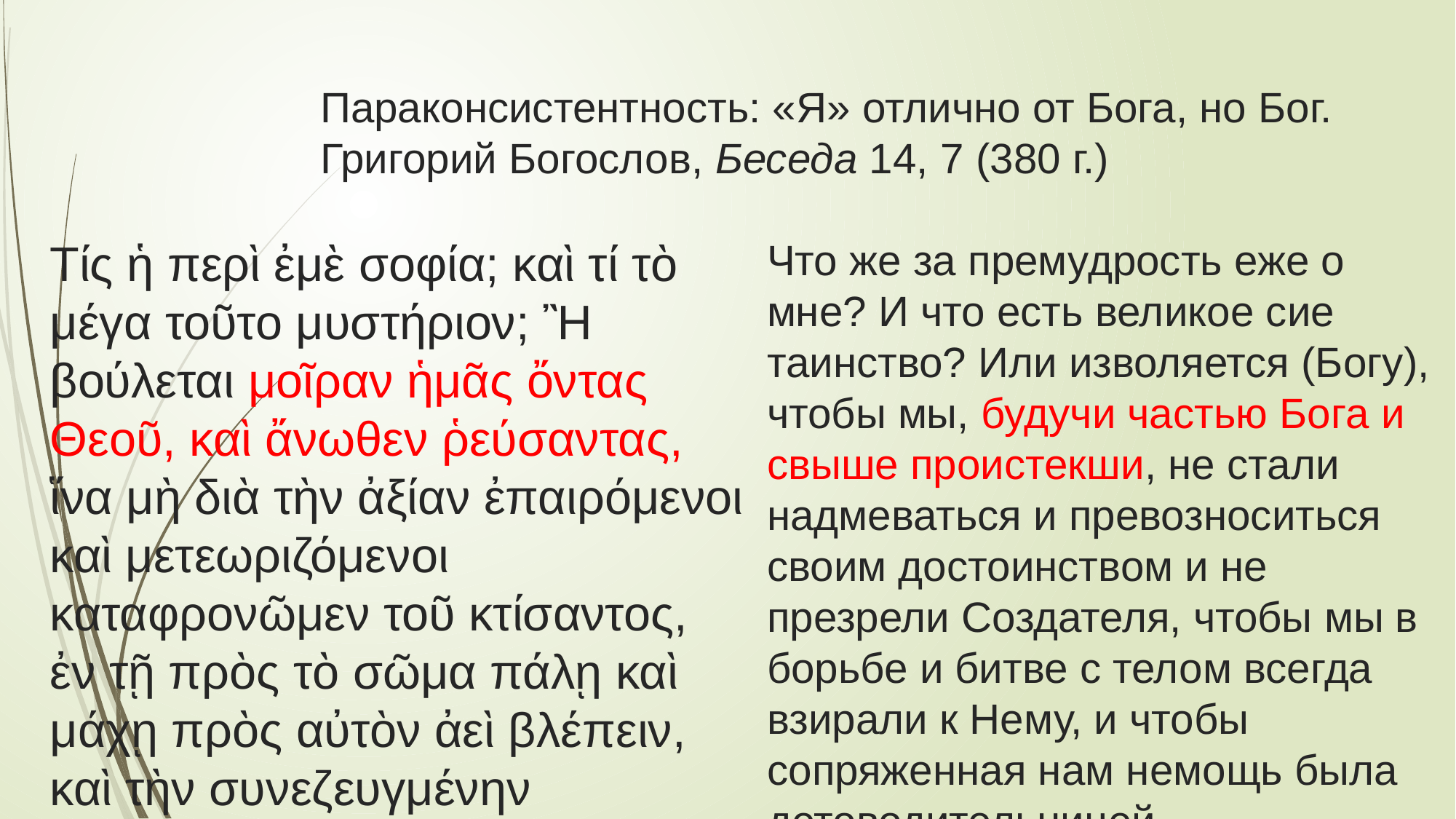

# Параконсистентность: «Я» отлично от Бога, но Бог. Григорий Богослов, Беседа 14, 7 (380 г.)

Τίς ἡ περὶ ἐμὲ σοφία; καὶ τί τὸ μέγα τοῦτο μυστήριον; Ἢ βούλεται μοῖραν ἡμᾶς ὄντας Θεοῦ, καὶ ἄνωθεν ῥεύσαντας, ἵνα μὴ διὰ τὴν ἀξίαν ἐπαιρόμενοι καὶ μετεωριζόμενοι καταφρονῶμεν τοῦ κτίσαντος, ἐν τῇ πρὸς τὸ σῶμα πάλῃ καὶ μάχῃ πρὸς αὐτὸν ἀεὶ βλέπειν, καὶ τὴν συνεζευγμένην ἀσθένειαν παιδαγωγίαν εἶναι τοῦ ἀξιώματος.
Что же за премудрость еже о мне? И что есть великое сие таинство? Или изволяется (Богу), чтобы мы, будучи частью Бога и свыше проистекши, не стали надмеваться и превозноситься своим достоинством и не презрели Создателя, чтобы мы в борьбе и битве с телом всегда взирали к Нему, и чтобы сопряженная нам немощь была детоводительницей (воспитательницей) того достоинства.